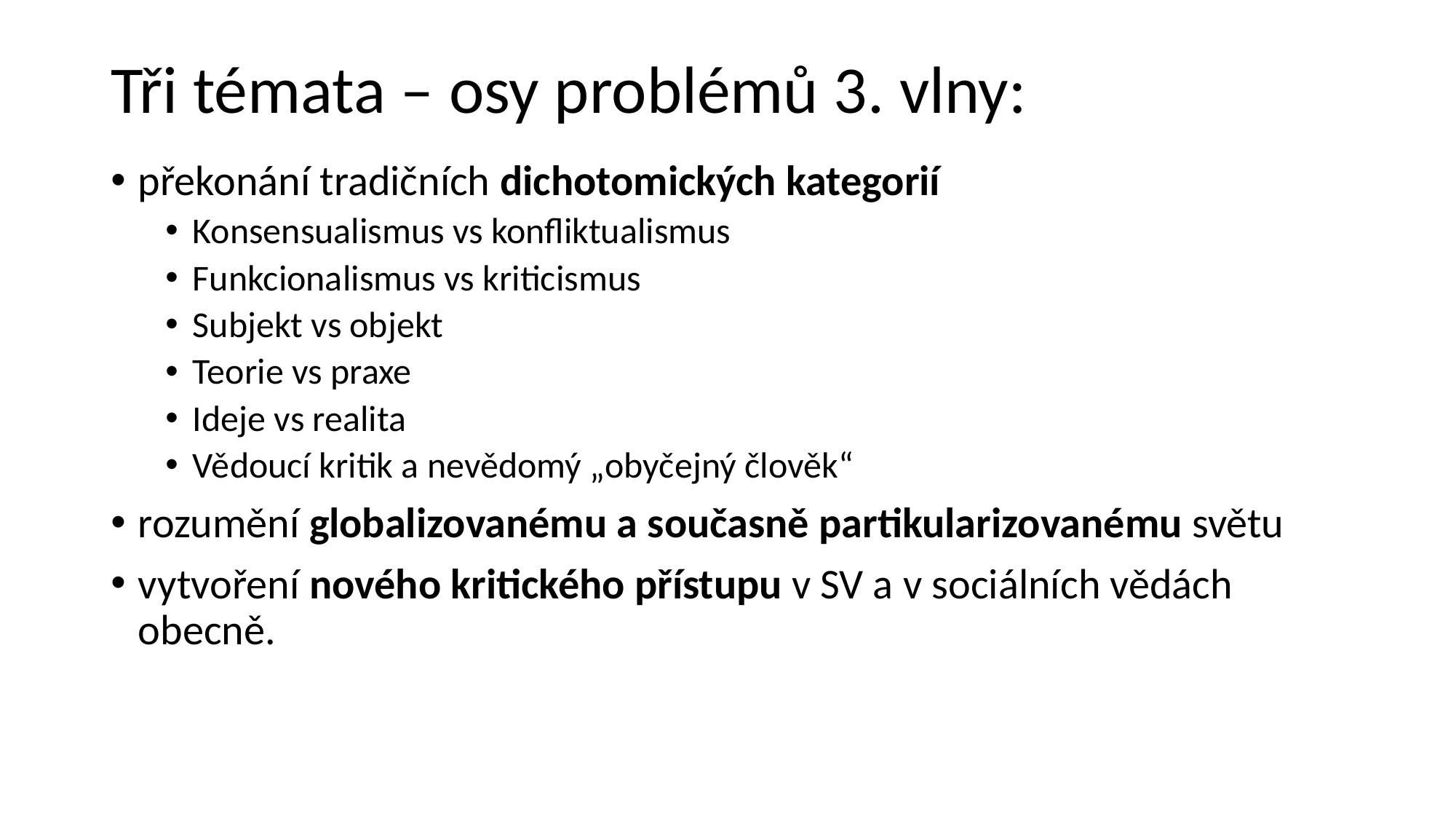

# Tři témata – osy problémů 3. vlny:
překonání tradičních dichotomických kategorií
Konsensualismus vs konfliktualismus
Funkcionalismus vs kriticismus
Subjekt vs objekt
Teorie vs praxe
Ideje vs realita
Vědoucí kritik a nevědomý „obyčejný člověk“
rozumění globalizovanému a současně partikularizovanému světu
vytvoření nového kritického přístupu v SV a v sociálních vědách obecně.